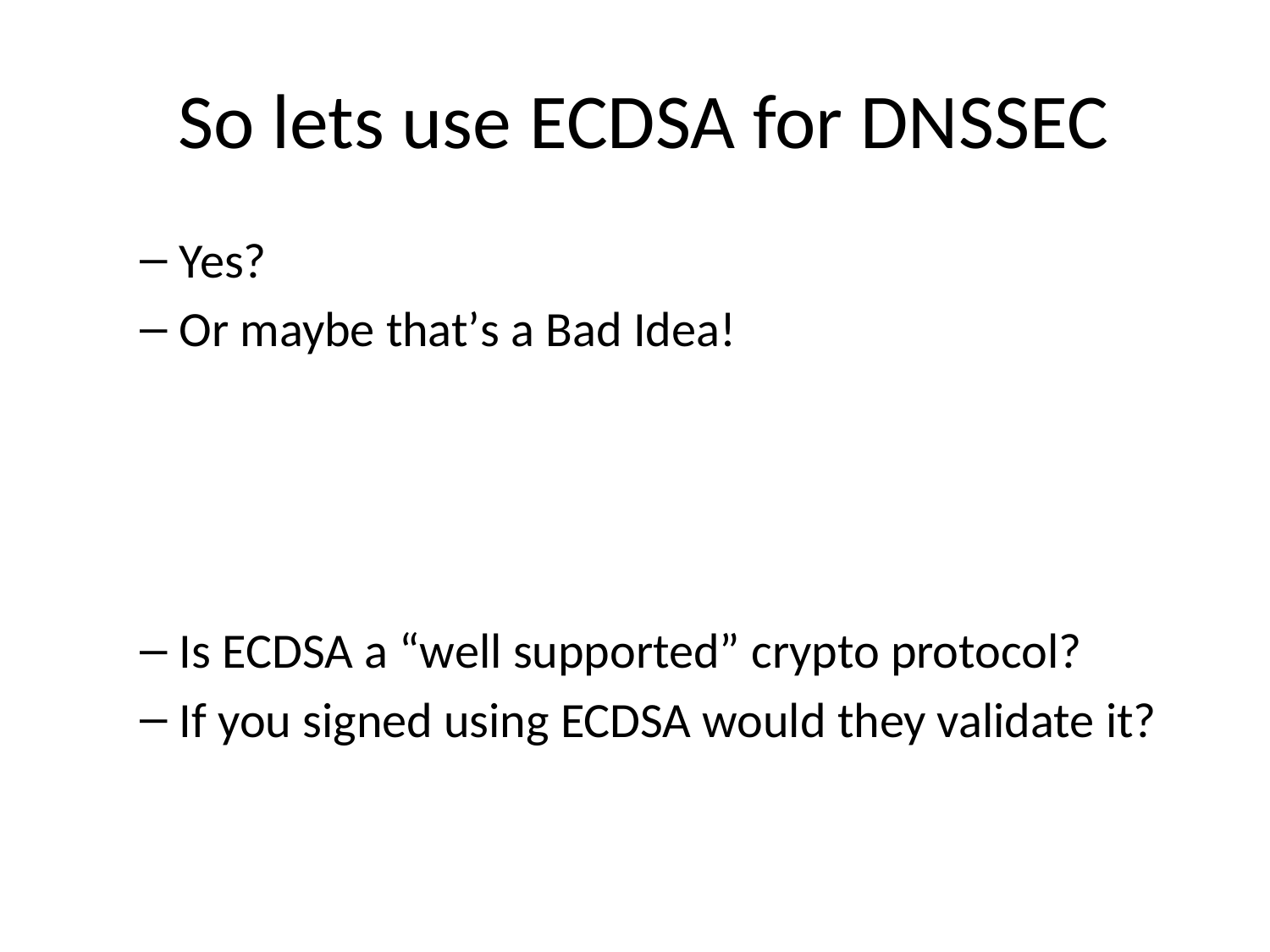

# So lets use ECDSA for DNSSEC
Yes?
Or maybe that’s a Bad Idea!

Is ECDSA a “well supported” crypto protocol?
If you signed using ECDSA would they validate it?